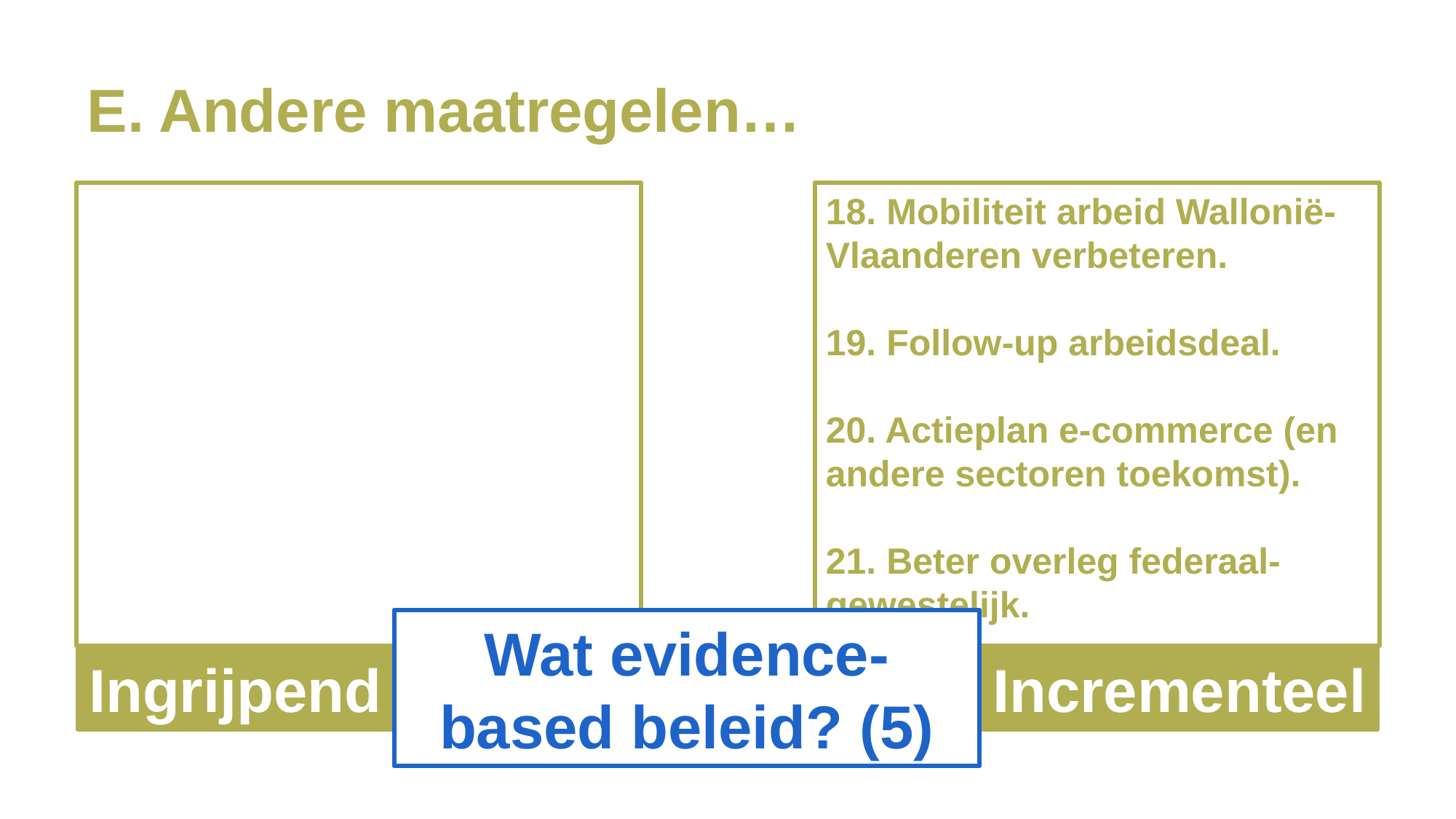

E. Andere maatregelen…

18. Mobiliteit arbeid Wallonië-Vlaanderen verbeteren.

19. Follow-up arbeidsdeal.

20. Actieplan e-commerce (en andere sectoren toekomst).

21. Beter overleg federaal-gewestelijk.
Wat evidence-based beleid? (5)
Ingrijpend
Incrementeel